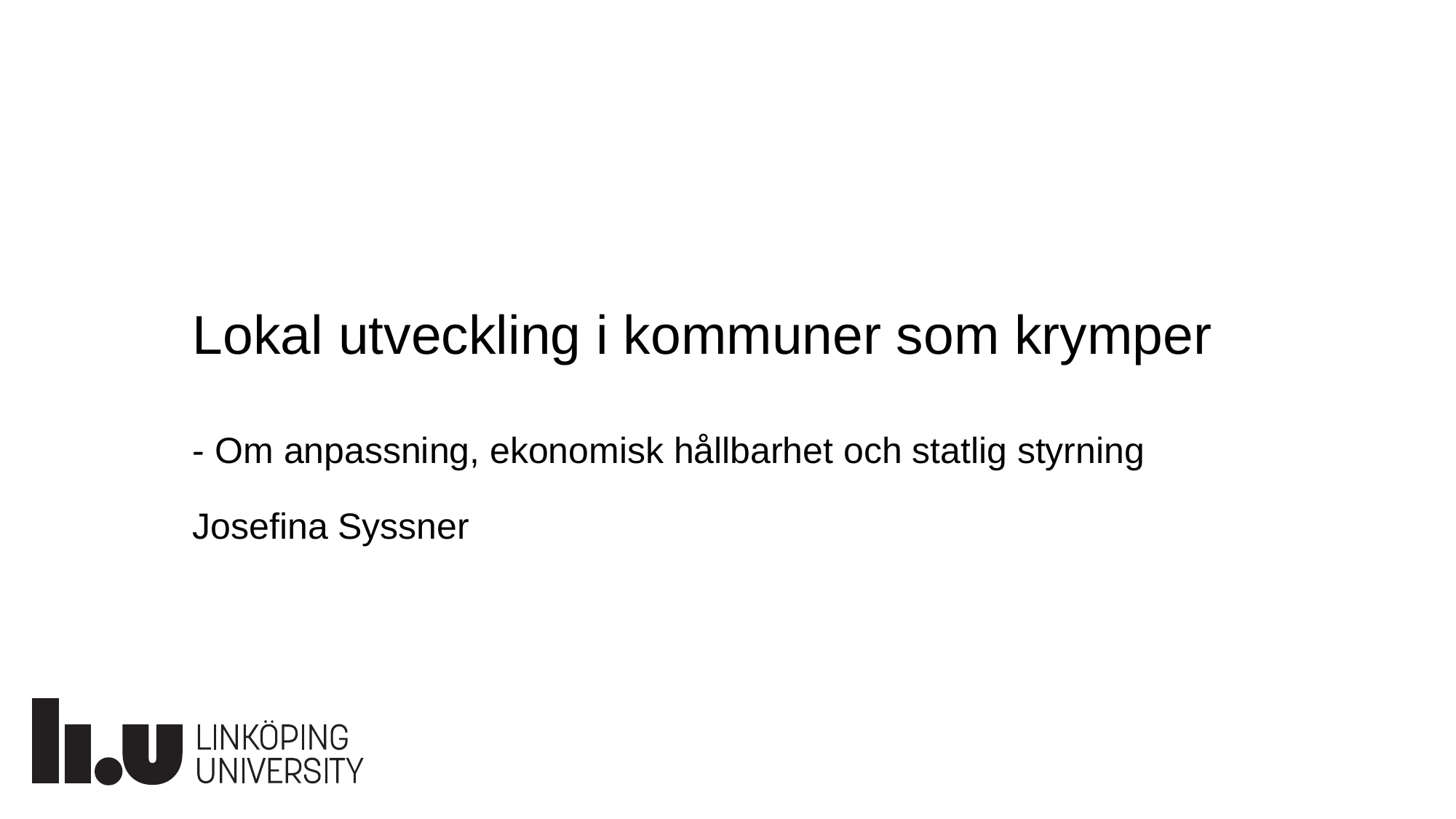

# Lokal utveckling i kommuner som krymper - Om anpassning, ekonomisk hållbarhet och statlig styrning
Josefina Syssner